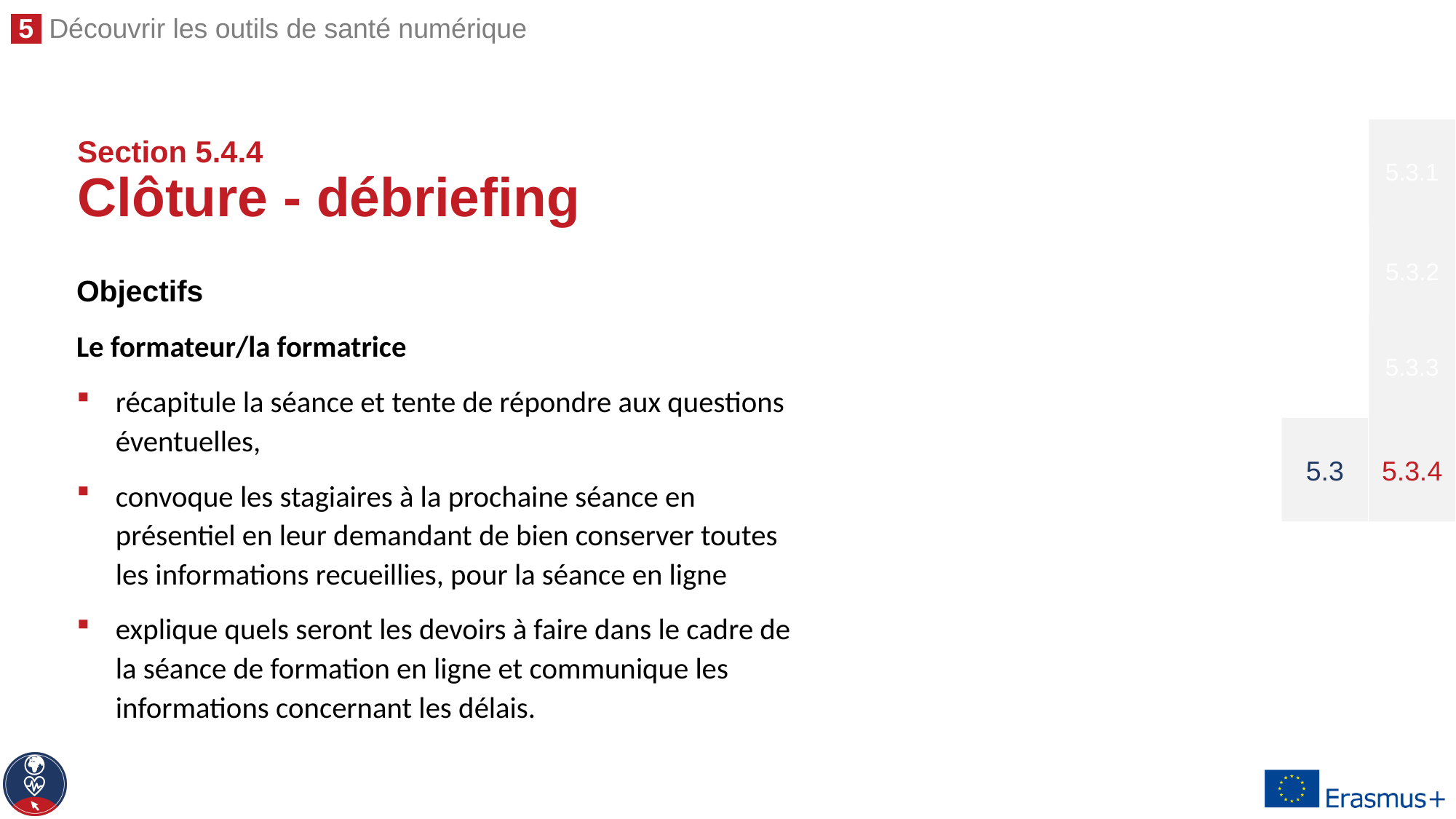

5.3.1
# Section 5.4.4 Clôture - débriefing
5.3.2
Objectifs
Le formateur/la formatrice
récapitule la séance et tente de répondre aux questions éventuelles,
convoque les stagiaires à la prochaine séance en présentiel en leur demandant de bien conserver toutes les informations recueillies, pour la séance en ligne
explique quels seront les devoirs à faire dans le cadre de la séance de formation en ligne et communique les informations concernant les délais.
5.3.3
5.3
5.3.4